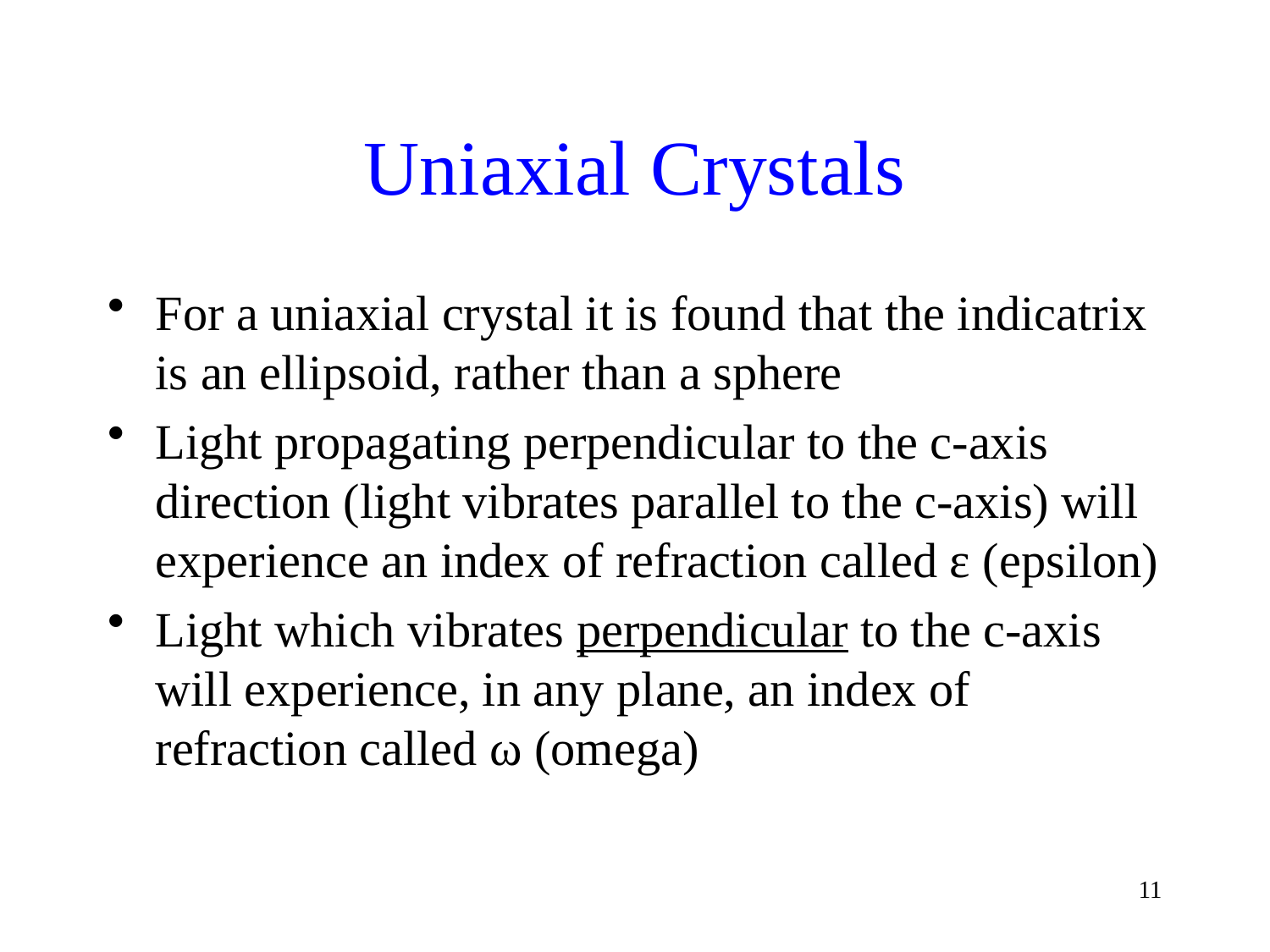

# Uniaxial Crystals
For a uniaxial crystal it is found that the indicatrix is an ellipsoid, rather than a sphere
Light propagating perpendicular to the c-axis direction (light vibrates parallel to the c-axis) will experience an index of refraction called ε (epsilon)
Light which vibrates perpendicular to the c-axis will experience, in any plane, an index of refraction called ω (omega)
11